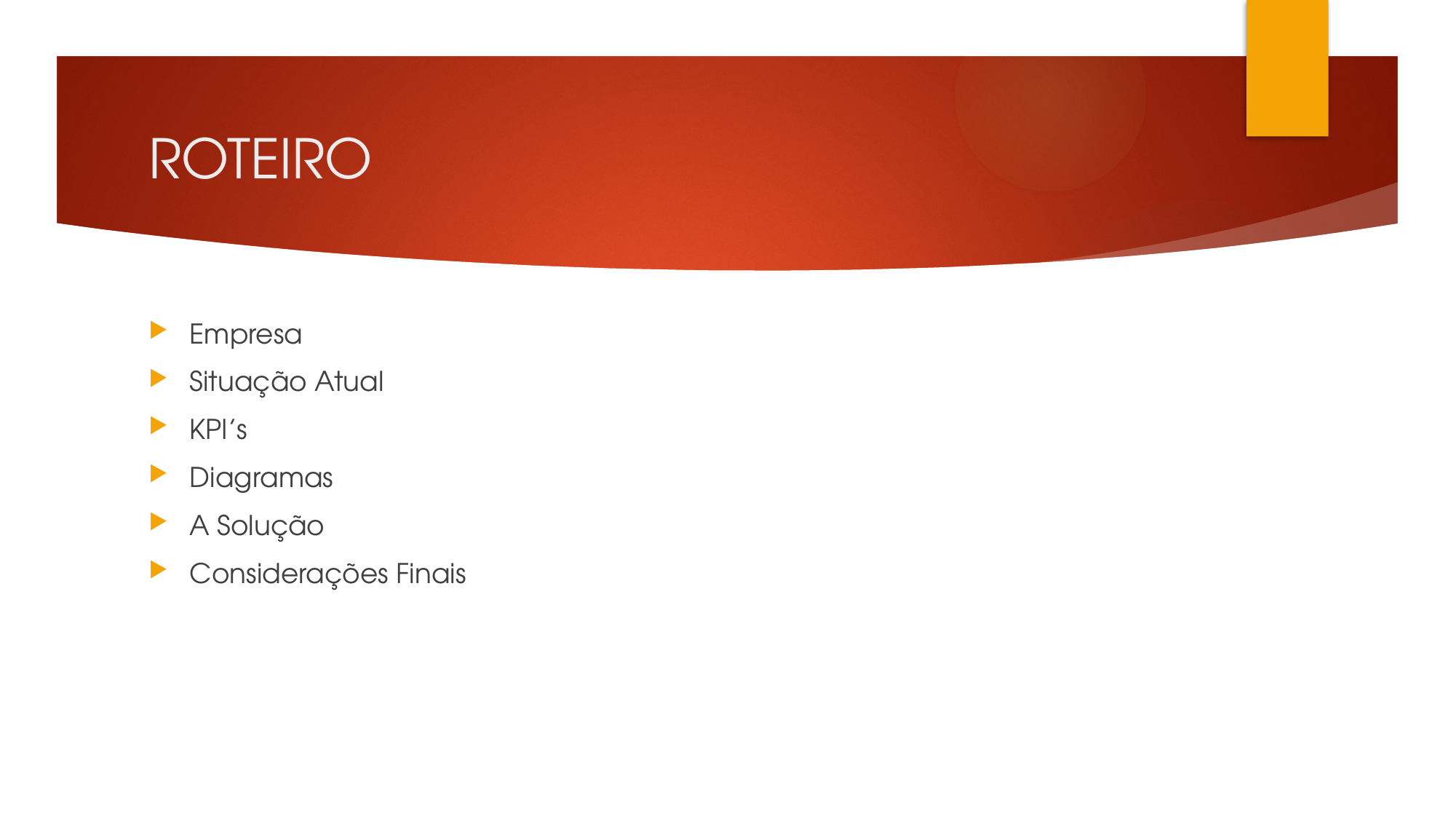

# ROTEIRO
Empresa
Situação Atual
KPI’s
Diagramas
A Solução
Considerações Finais